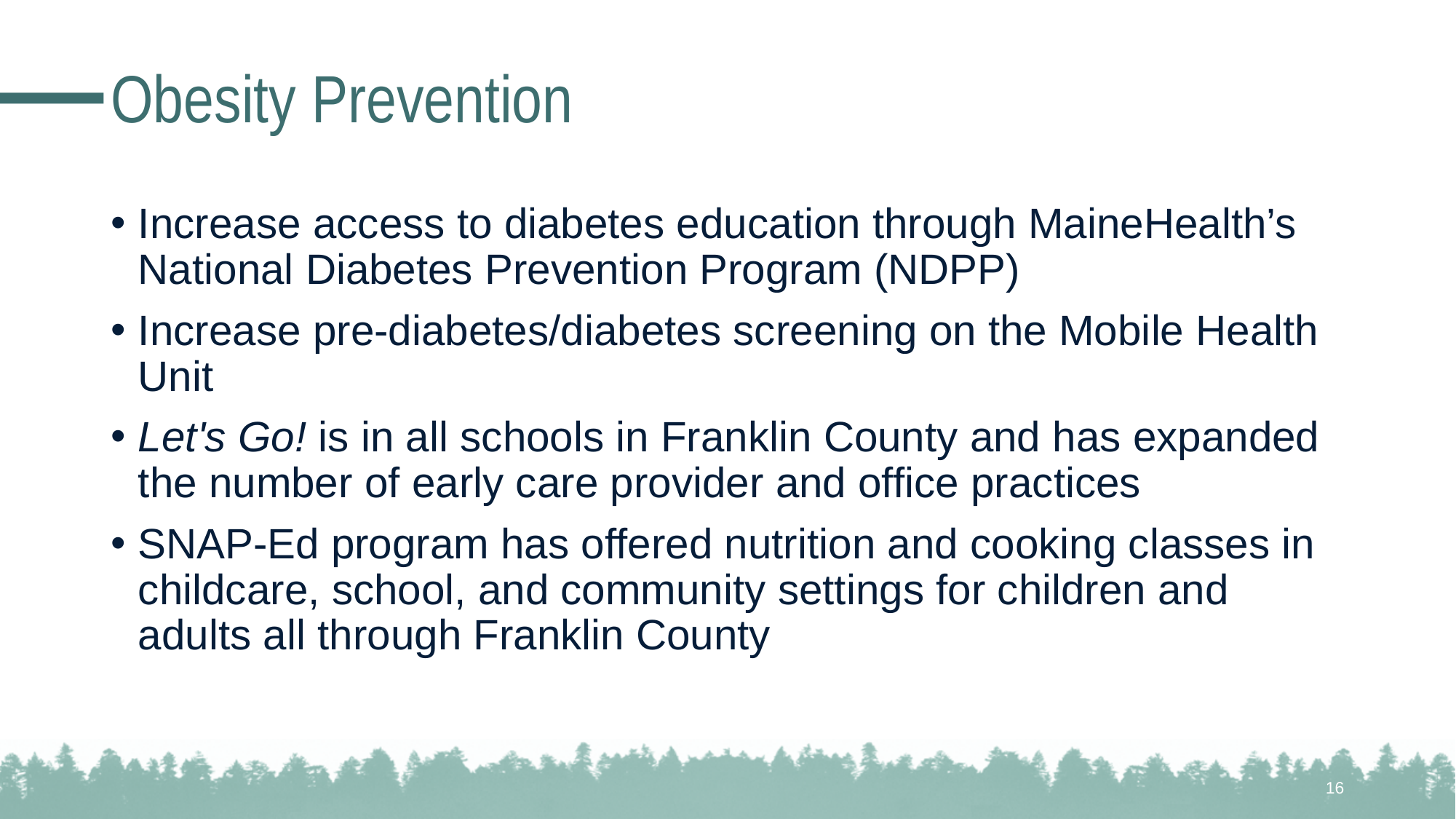

# Obesity Prevention
Increase access to diabetes education through MaineHealth’s National Diabetes Prevention Program (NDPP)
Increase pre-diabetes/diabetes screening on the Mobile Health Unit
Let's Go! is in all schools in Franklin County and has expanded the number of early care provider and office practices
SNAP-Ed program has offered nutrition and cooking classes in childcare, school, and community settings for children and adults all through Franklin County

16